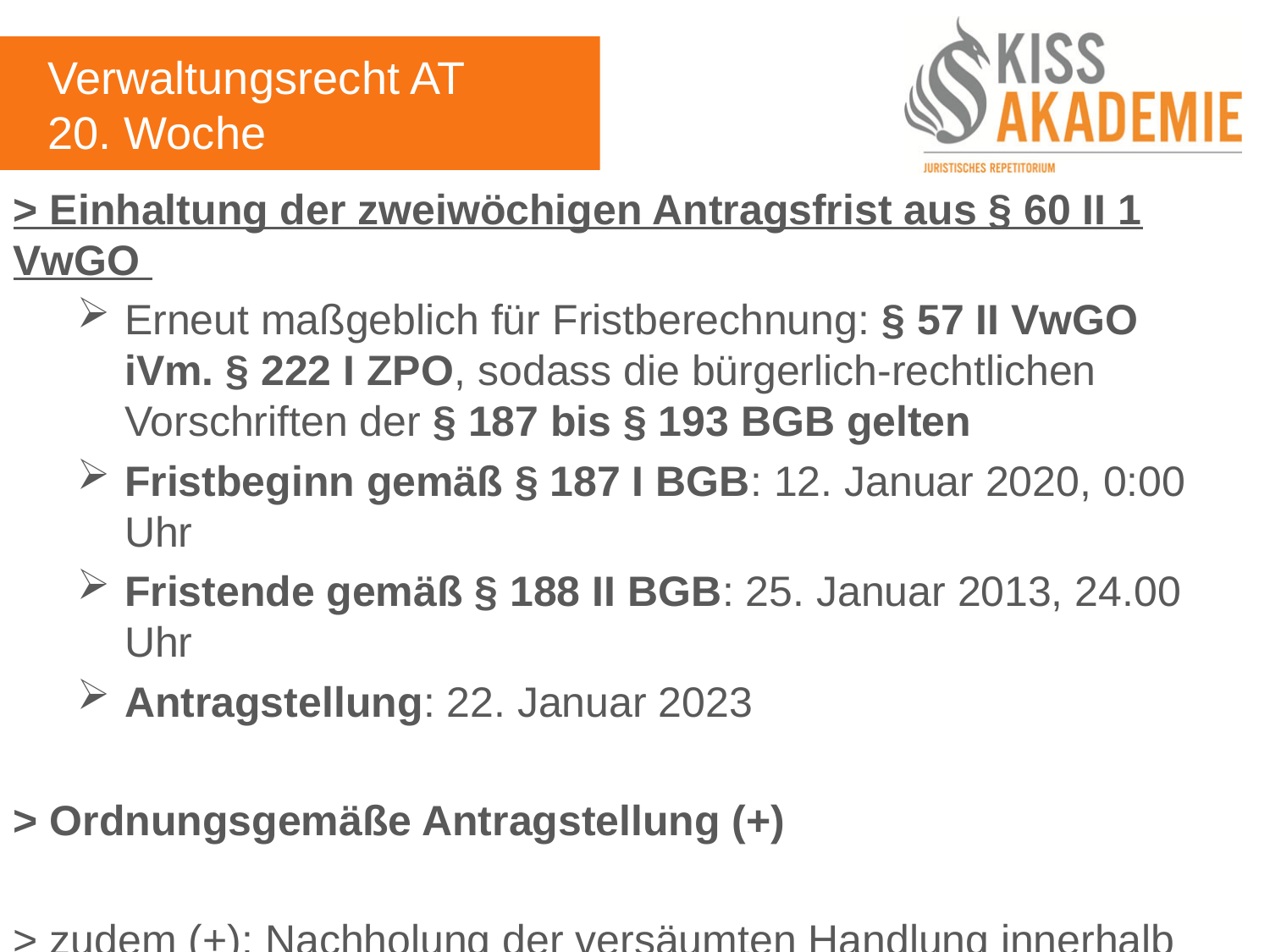

Verwaltungsrecht AT
20. Woche
> Einhaltung der zweiwöchigen Antragsfrist aus § 60 II 1 VwGO
Erneut maßgeblich für Fristberechnung: § 57 II VwGO iVm. § 222 I ZPO, sodass die bürgerlich-rechtlichen Vorschriften der § 187 bis § 193 BGB gelten
Fristbeginn gemäß § 187 I BGB: 12. Januar 2020, 0:00 Uhr
Fristende gemäß § 188 II BGB: 25. Januar 2013, 24.00 Uhr
Antragstellung: 22. Januar 2023

> Ordnungsgemäße Antragstellung (+)

> zudem (+): Nachholung der versäumten Handlung innerhalb der Antragsfrist (Klage und Antrag verbunden)
> Zulässigkeit des Widereinsetzungsantrages (+)